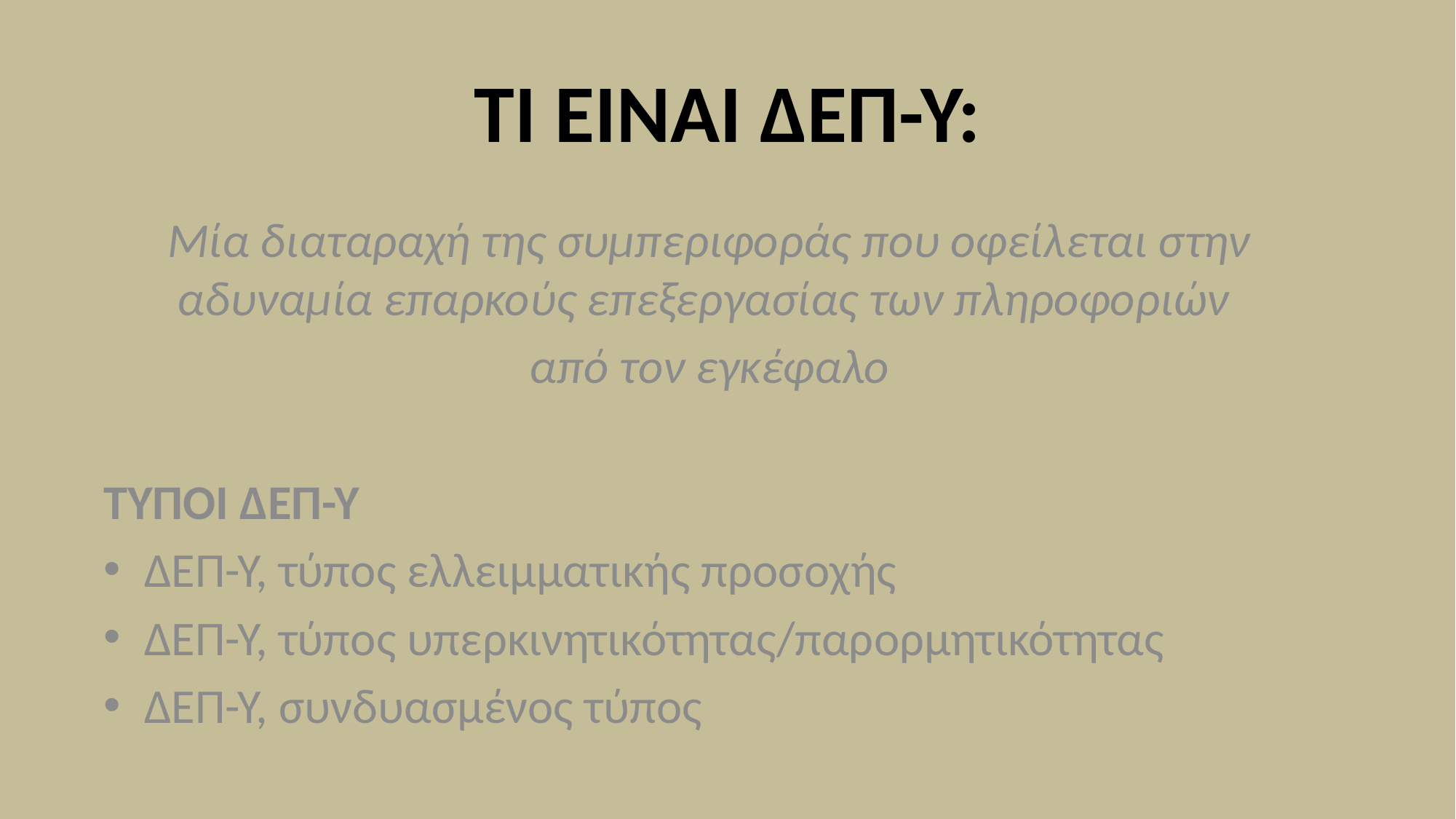

# ΤΙ ΕΙΝΑΙ ΔΕΠ-Υ:
Μία διαταραχή της συμπεριφοράς που οφείλεται στην αδυναμία επαρκούς επεξεργασίας των πληροφοριών
από τον εγκέφαλο

ΤΥΠΟΙ ΔΕΠ-Υ
ΔΕΠ-Υ, τύπος ελλειμματικής προσοχής
ΔΕΠ-Υ, τύπος υπερκινητικότητας/παρορμητικότητας
ΔΕΠ-Υ, συνδυασμένος τύπος